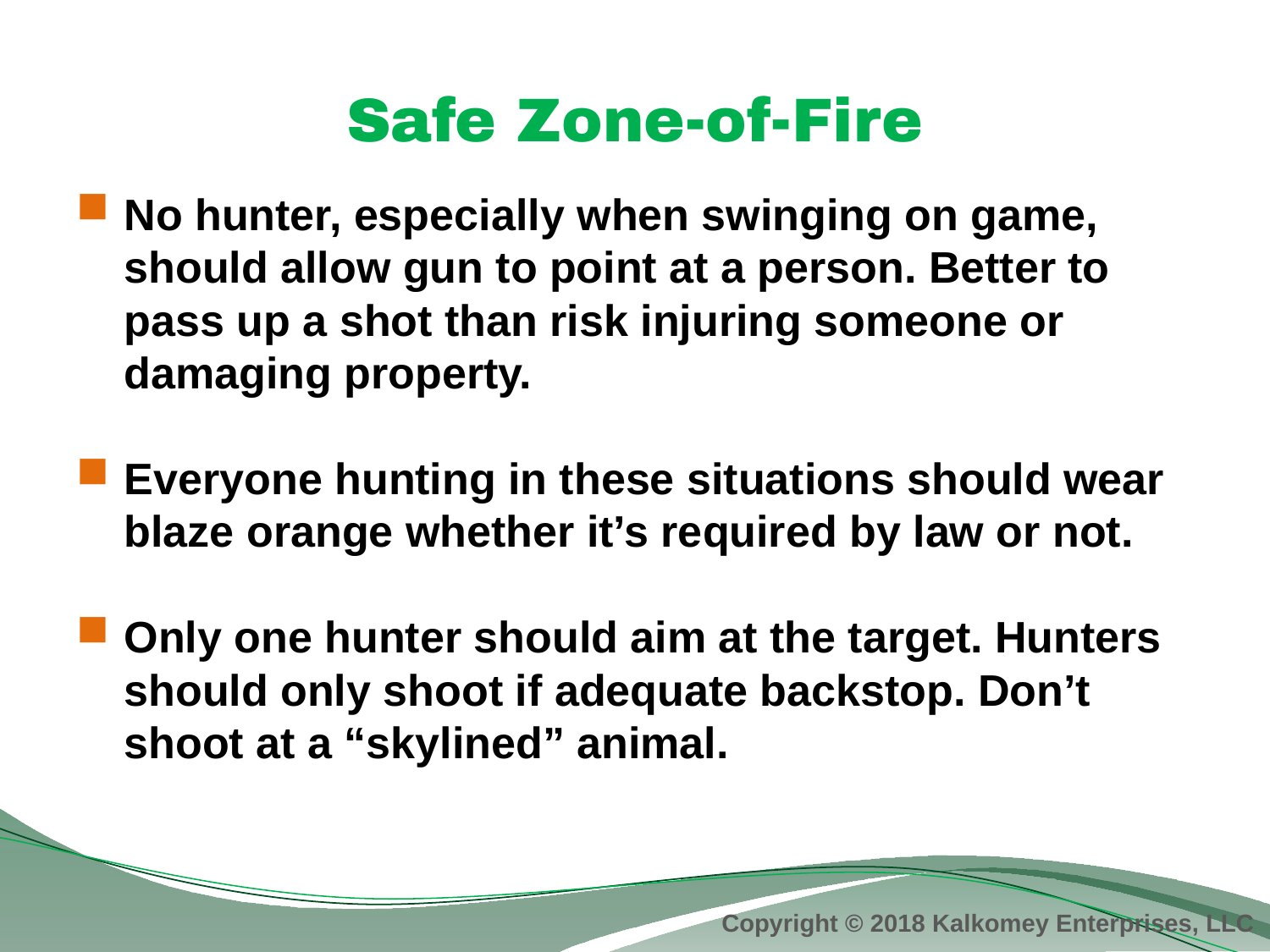

# Safe Zone-of-Fire
No hunter, especially when swinging on game, should allow gun to point at a person. Better to pass up a shot than risk injuring someone or damaging property.
Everyone hunting in these situations should wear blaze orange whether it’s required by law or not.
Only one hunter should aim at the target. Hunters should only shoot if adequate backstop. Don’t shoot at a “skylined” animal.